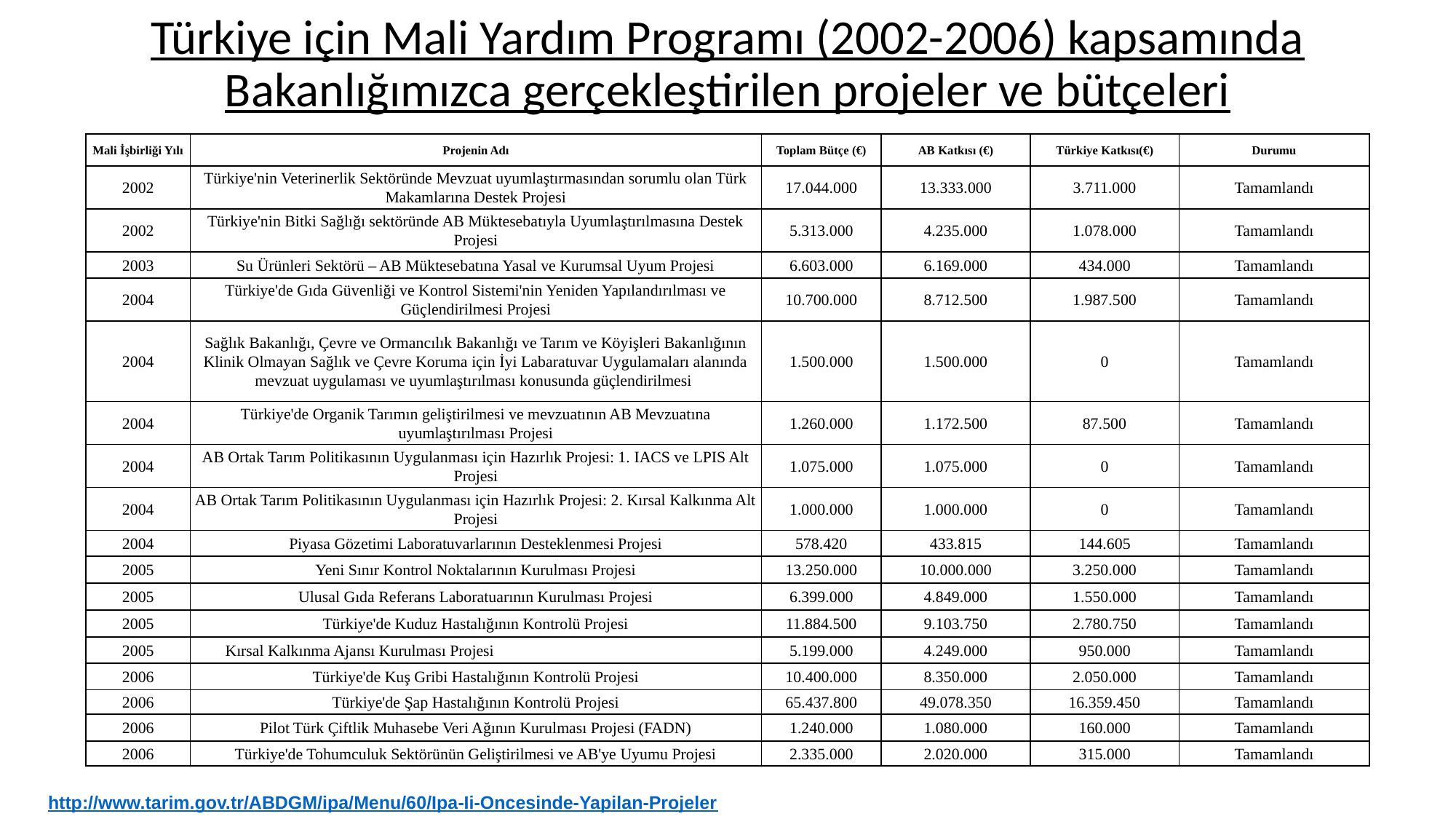

# Türkiye için Mali Yardım Programı (2002-2006) kapsamında Bakanlığımızca gerçekleştirilen projeler ve bütçeleri
| Mali İşbirliği Yılı | Projenin Adı | Toplam Bütçe (€) | AB Katkısı (€) | Türkiye Katkısı(€) | Durumu |
| --- | --- | --- | --- | --- | --- |
| 2002 | Türkiye'nin Veterinerlik Sektöründe Mevzuat uyumlaştırmasından sorumlu olan Türk Makamlarına Destek Projesi | 17.044.000 | 13.333.000 | 3.711.000 | Tamamlandı |
| 2002 | Türkiye'nin Bitki Sağlığı sektöründe AB Müktesebatıyla Uyumlaştırılmasına Destek Projesi | 5.313.000 | 4.235.000 | 1.078.000 | Tamamlandı |
| 2003 | Su Ürünleri Sektörü – AB Müktesebatına Yasal ve Kurumsal Uyum Projesi | 6.603.000 | 6.169.000 | 434.000 | Tamamlandı |
| 2004 | Türkiye'de Gıda Güvenliği ve Kontrol Sistemi'nin Yeniden Yapılandırılması ve Güçlendirilmesi Projesi | 10.700.000 | 8.712.500 | 1.987.500 | Tamamlandı |
| 2004 | Sağlık Bakanlığı, Çevre ve Ormancılık Bakanlığı ve Tarım ve Köyişleri Bakanlığının Klinik Olmayan Sağlık ve Çevre Koruma için İyi Labaratuvar Uygulamaları alanında mevzuat uygulaması ve uyumlaştırılması konusunda güçlendirilmesi | 1.500.000 | 1.500.000 | 0 | Tamamlandı |
| 2004 | Türkiye'de Organik Tarımın geliştirilmesi ve mevzuatının AB Mevzuatına uyumlaştırılması Projesi | 1.260.000 | 1.172.500 | 87.500 | Tamamlandı |
| 2004 | AB Ortak Tarım Politikasının Uygulanması için Hazırlık Projesi: 1. IACS ve LPIS Alt Projesi | 1.075.000 | 1.075.000 | 0 | Tamamlandı |
| 2004 | AB Ortak Tarım Politikasının Uygulanması için Hazırlık Projesi: 2. Kırsal Kalkınma Alt Projesi | 1.000.000 | 1.000.000 | 0 | Tamamlandı |
| 2004 | Piyasa Gözetimi Laboratuvarlarının Desteklenmesi Projesi | 578.420 | 433.815 | 144.605 | Tamamlandı |
| 2005 | Yeni Sınır Kontrol Noktalarının Kurulması Projesi | 13.250.000 | 10.000.000 | 3.250.000 | Tamamlandı |
| 2005 | Ulusal Gıda Referans Laboratuarının Kurulması Projesi | 6.399.000 | 4.849.000 | 1.550.000 | Tamamlandı |
| 2005 | Türkiye'de Kuduz Hastalığının Kontrolü Projesi | 11.884.500 | 9.103.750 | 2.780.750 | Tamamlandı |
| 2005 | Kırsal Kalkınma Ajansı Kurulması Projesi | 5.199.000 | 4.249.000 | 950.000 | Tamamlandı |
| 2006 | Türkiye'de Kuş Gribi Hastalığının Kontrolü Projesi | 10.400.000 | 8.350.000 | 2.050.000 | Tamamlandı |
| 2006 | Türkiye'de Şap Hastalığının Kontrolü Projesi | 65.437.800 | 49.078.350 | 16.359.450 | Tamamlandı |
| 2006 | Pilot Türk Çiftlik Muhasebe Veri Ağının Kurulması Projesi (FADN) | 1.240.000 | 1.080.000 | 160.000 | Tamamlandı |
| 2006 | Türkiye'de Tohumculuk Sektörünün Geliştirilmesi ve AB'ye Uyumu Projesi | 2.335.000 | 2.020.000 | 315.000 | Tamamlandı |
http://www.tarim.gov.tr/ABDGM/ipa/Menu/60/Ipa-Ii-Oncesinde-Yapilan-Projeler